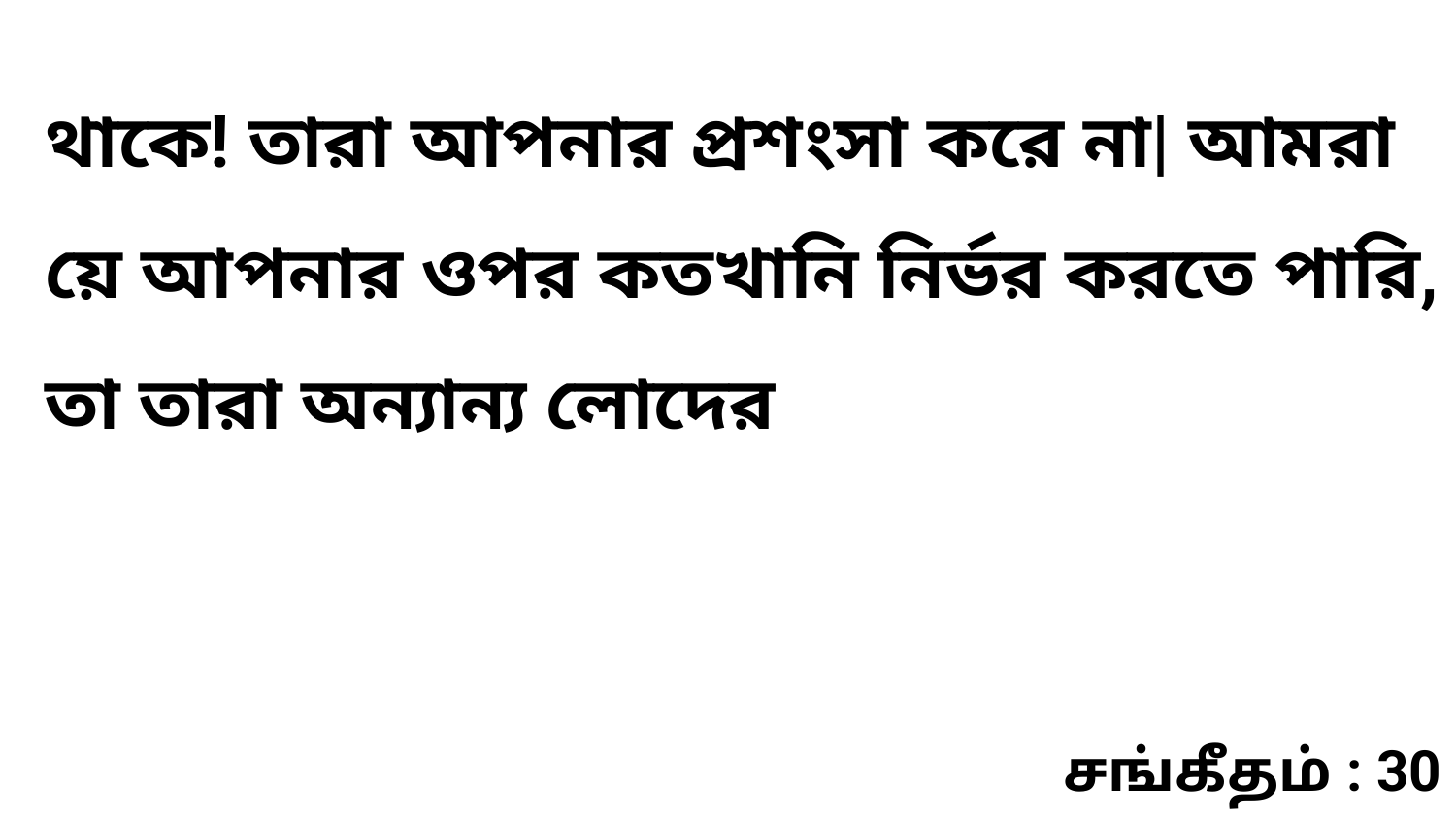

থাকে! তারা আপনার প্রশংসা করে না| আমরা য়ে আপনার ওপর কতখানি নির্ভর করতে পারি, তা তারা অন্যান্য লোদের
சங்கீதம் : 30